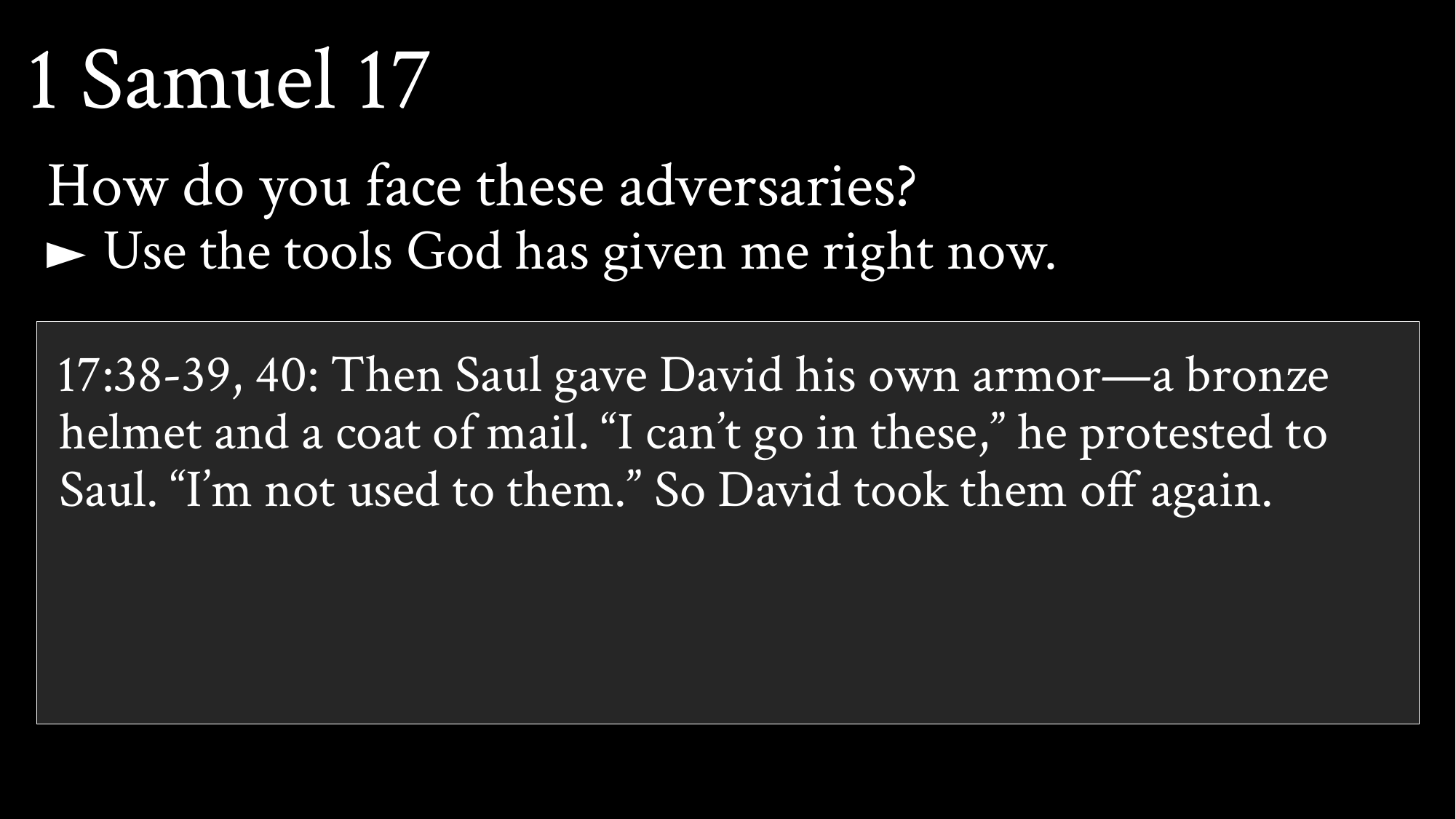

1 Samuel 17
How do you face these adversaries?
► 	Use the tools God has given me right now.

17:38-39, 40: Then Saul gave David his own armor—a bronze helmet and a coat of mail. “I can’t go in these,” he protested to Saul. “I’m not used to them.” So David took them off again.